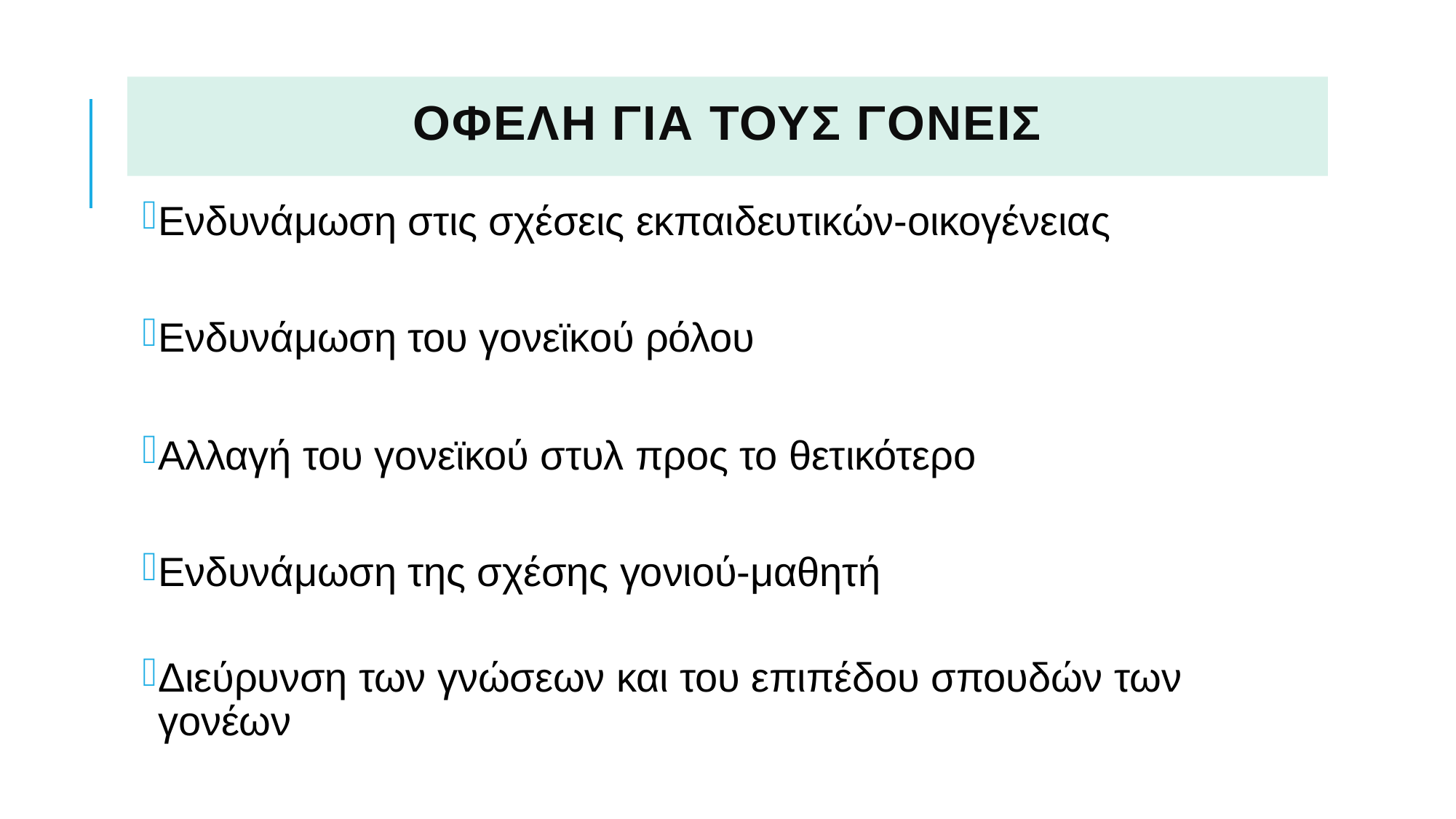

# ΟφΕλη για τους γονεΙς
Ενδυνάμωση στις σχέσεις εκπαιδευτικών-οικογένειας

Ενδυνάμωση του γονεϊκού ρόλου

Αλλαγή του γονεϊκού στυλ προς το θετικότερο

Ενδυνάμωση της σχέσης γονιού-μαθητή

Διεύρυνση των γνώσεων και του επιπέδου σπουδών των γονέων